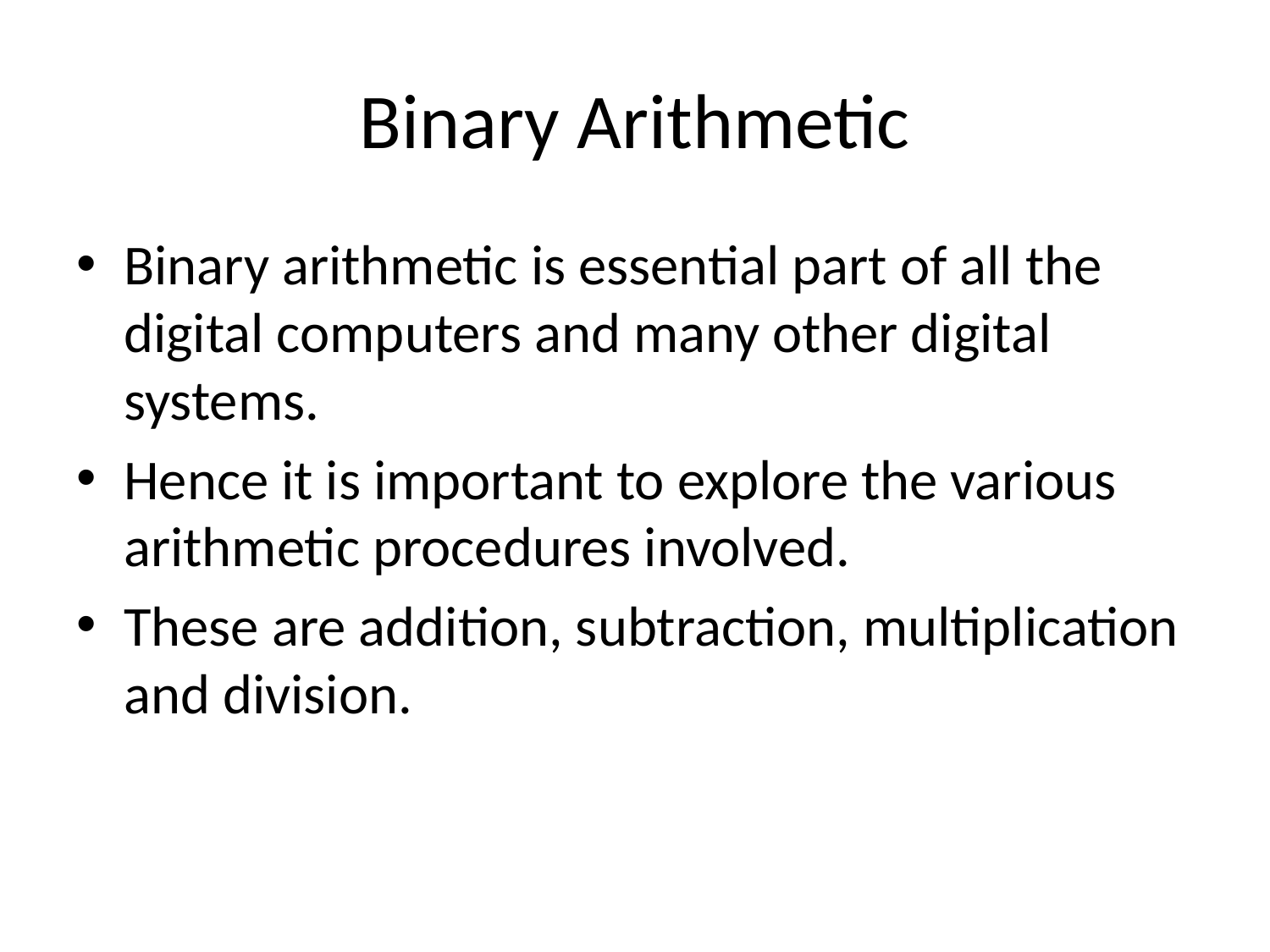

# Binary Arithmetic
Binary arithmetic is essential part of all the digital computers and many other digital systems.
Hence it is important to explore the various arithmetic procedures involved.
These are addition, subtraction, multiplication and division.